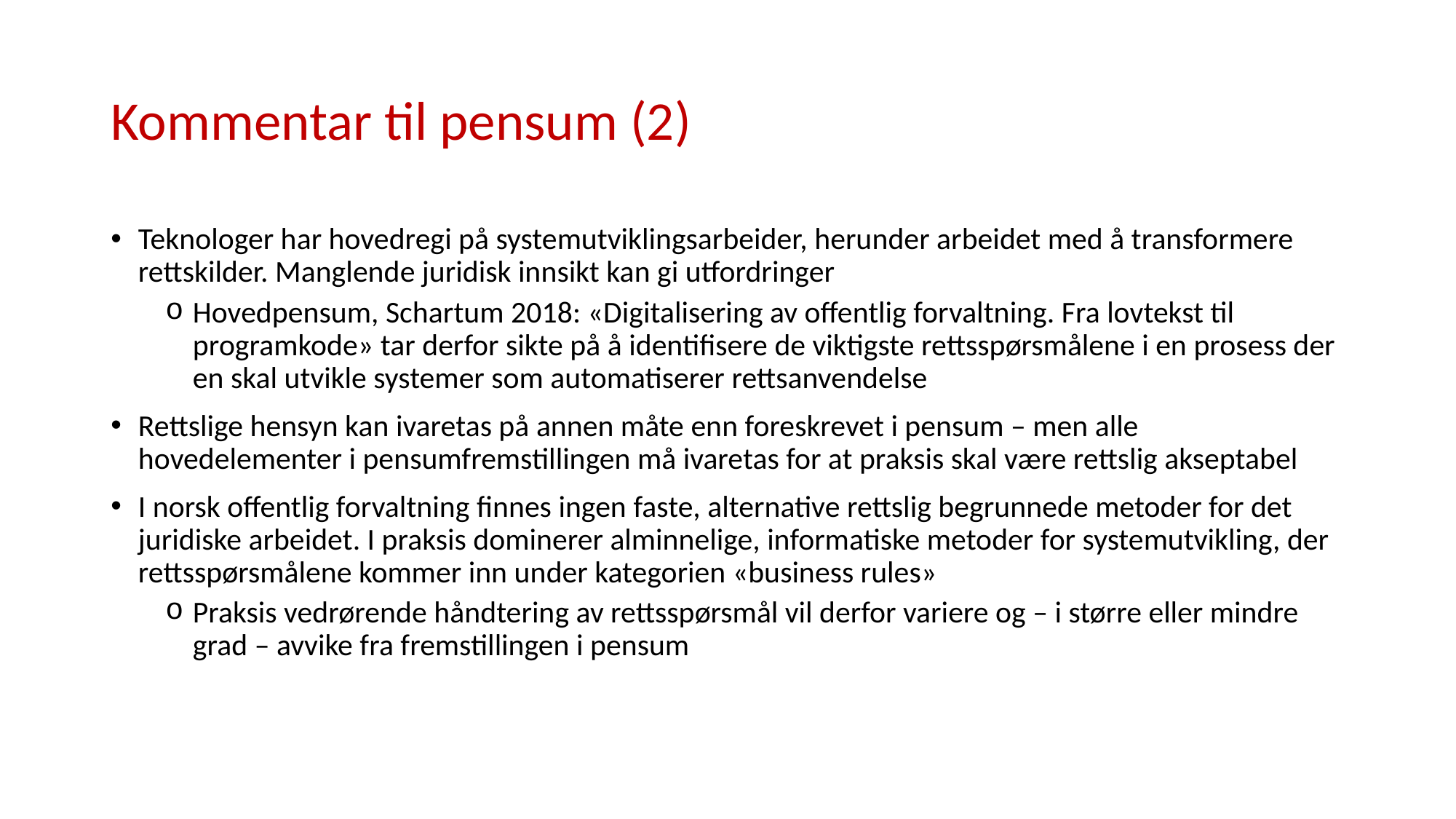

# Kommentar til pensum (2)
Teknologer har hovedregi på systemutviklingsarbeider, herunder arbeidet med å transformere rettskilder. Manglende juridisk innsikt kan gi utfordringer
Hovedpensum, Schartum 2018: «Digitalisering av offentlig forvaltning. Fra lovtekst til programkode» tar derfor sikte på å identifisere de viktigste rettsspørsmålene i en prosess der en skal utvikle systemer som automatiserer rettsanvendelse
Rettslige hensyn kan ivaretas på annen måte enn foreskrevet i pensum – men alle hovedelementer i pensumfremstillingen må ivaretas for at praksis skal være rettslig akseptabel
I norsk offentlig forvaltning finnes ingen faste, alternative rettslig begrunnede metoder for det juridiske arbeidet. I praksis dominerer alminnelige, informatiske metoder for systemutvikling, der rettsspørsmålene kommer inn under kategorien «business rules»
Praksis vedrørende håndtering av rettsspørsmål vil derfor variere og – i større eller mindre grad – avvike fra fremstillingen i pensum